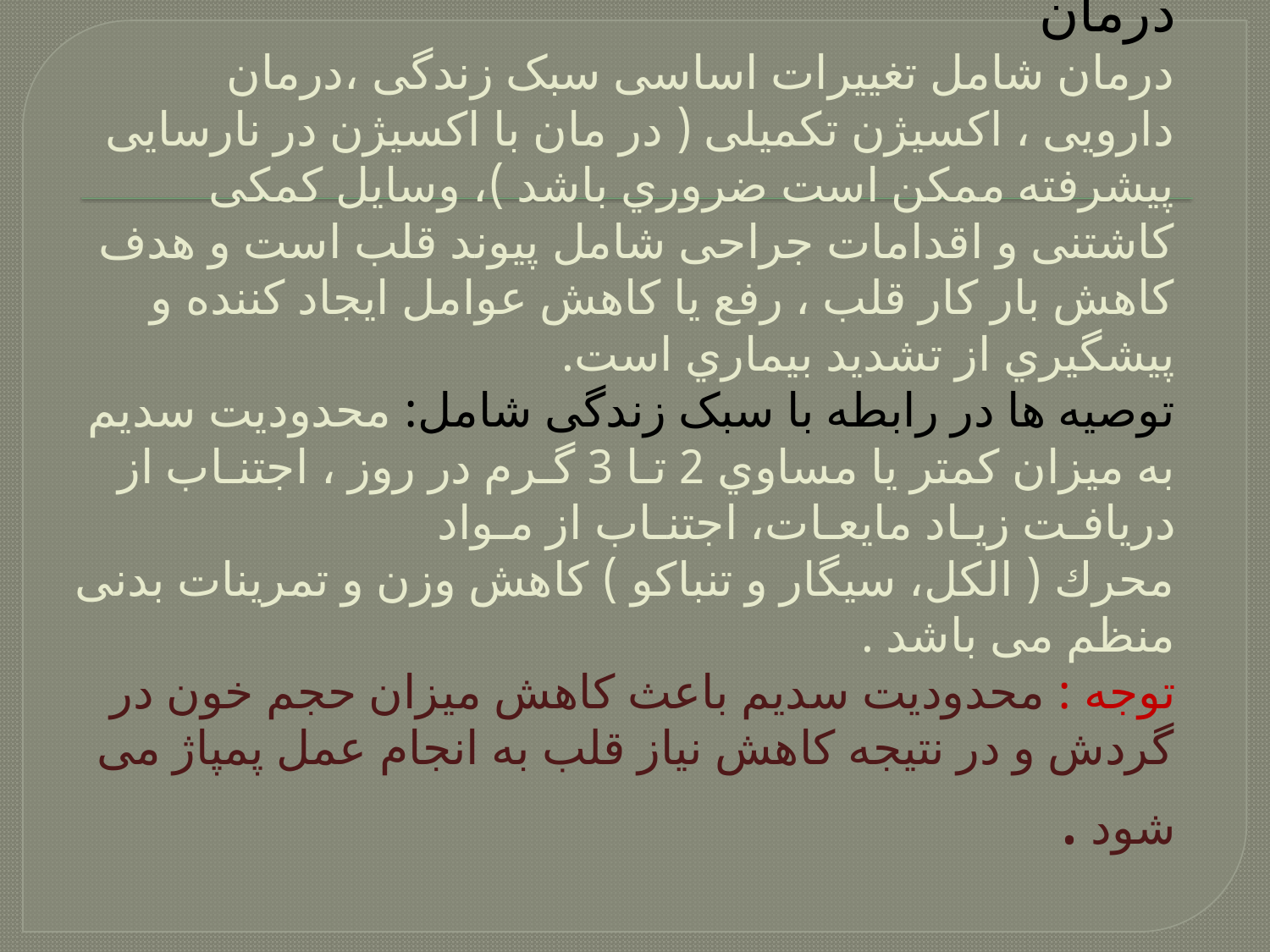

# درمان درمان شامل تغییرات اساسی سبک زندگی ،درمان دارویی ، اکسیژن تکمیلی ( در مان با اکسیژن در نارسایی پیشرفته ممکن است ضروري باشد )، وسایل کمکی کاشتنی و اقدامات جراحی شامل پیوند قلب است و هدف کاهش بار کار قلب ، رفع یا کاهش عوامل ایجاد کننده و پیشگیري از تشدید بیماري است. توصیه ها در رابطه با سبک زندگی شامل: محدودیت سدیم به میزان کمتر یا مساوي 2 تـا 3 گـرم در روز ، اجتنـاب از دریافـت زیـاد مایعـات، اجتنـاب از مـواد محرك ( الکل، سیگار و تنباکو ) کاهش وزن و تمرینات بدنی منظم می باشد . توجه : محدودیت سدیم باعث کاهش میزان حجم خون در گردش و در نتیجه کاهش نیاز قلب به انجام عمل پمپاژ می شود .